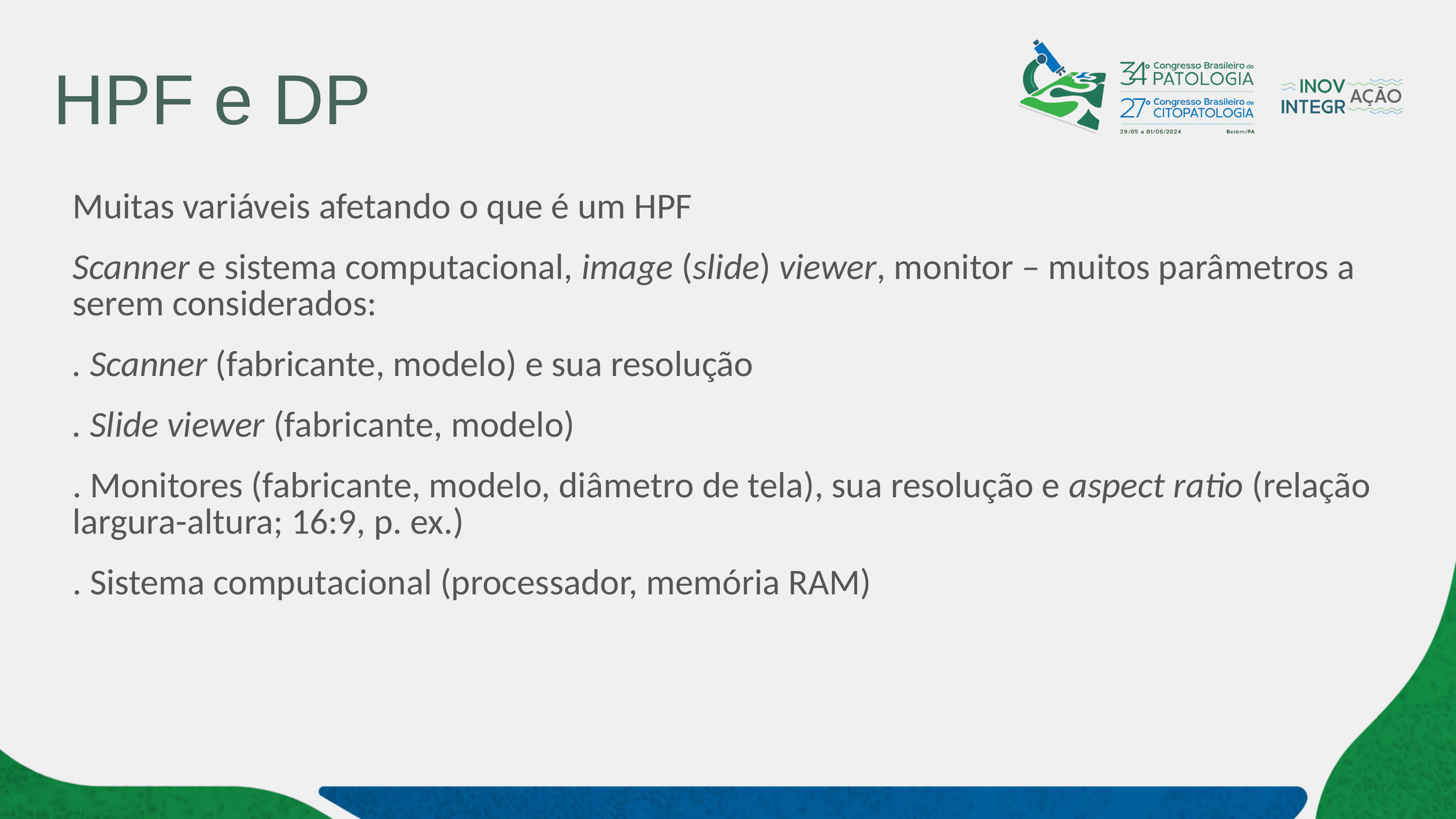

# HPF e DP
Muitas variáveis afetando o que é um HPF
Scanner e sistema computacional, image (slide) viewer, monitor – muitos parâmetros a serem considerados:
. Scanner (fabricante, modelo) e sua resolução
. Slide viewer (fabricante, modelo)
. Monitores (fabricante, modelo, diâmetro de tela), sua resolução e aspect ratio (relação largura-altura; 16:9, p. ex.)
. Sistema computacional (processador, memória RAM)